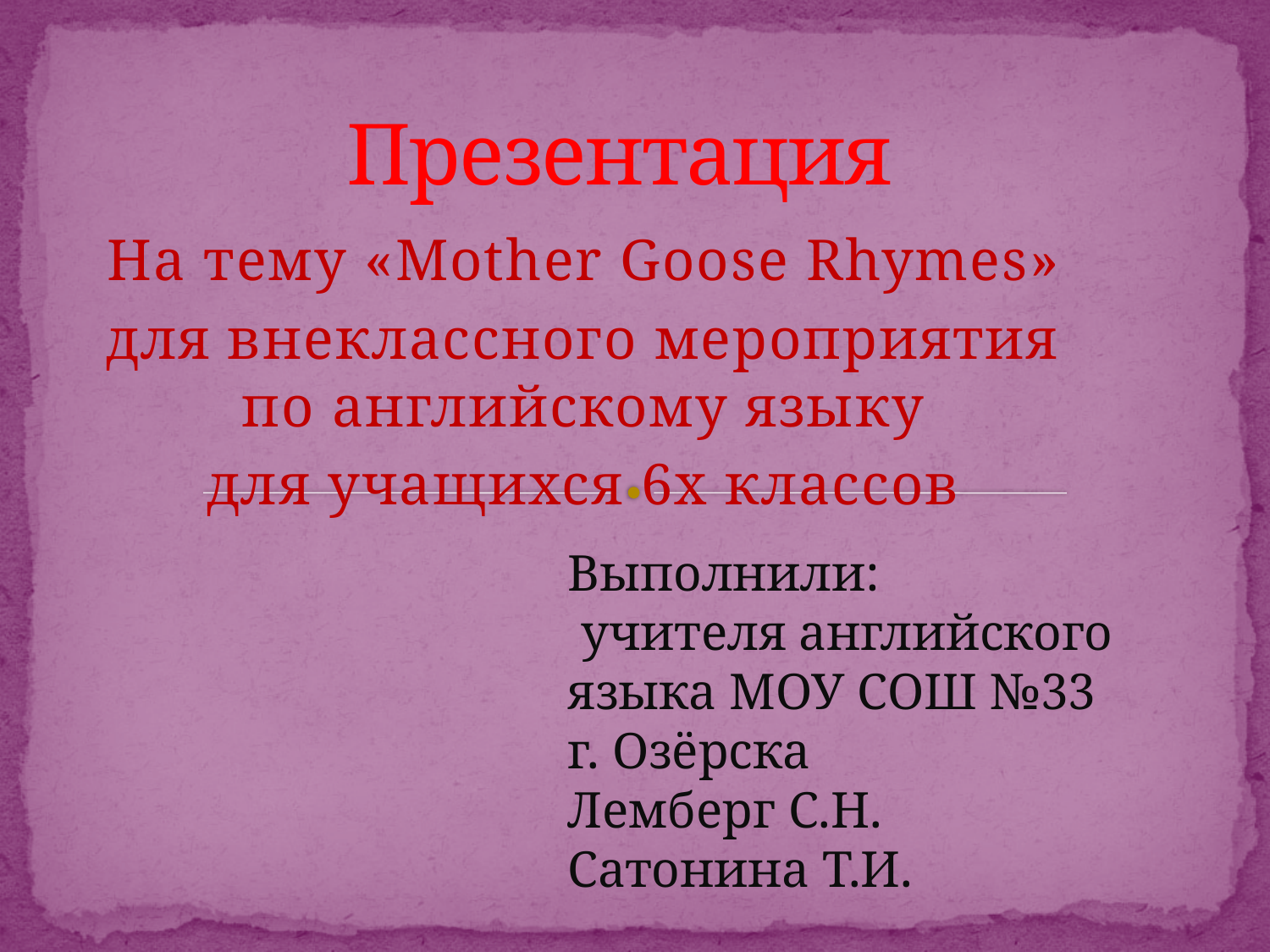

# Презентация
На тему «Mother Goose Rhymes»
для внеклассного мероприятия по английскому языку
для учащихся 6х классов
Выполнили:
 учителя английского языка МОУ СОШ №33
г. Озёрска
Лемберг С.Н.
Сатонина Т.И.